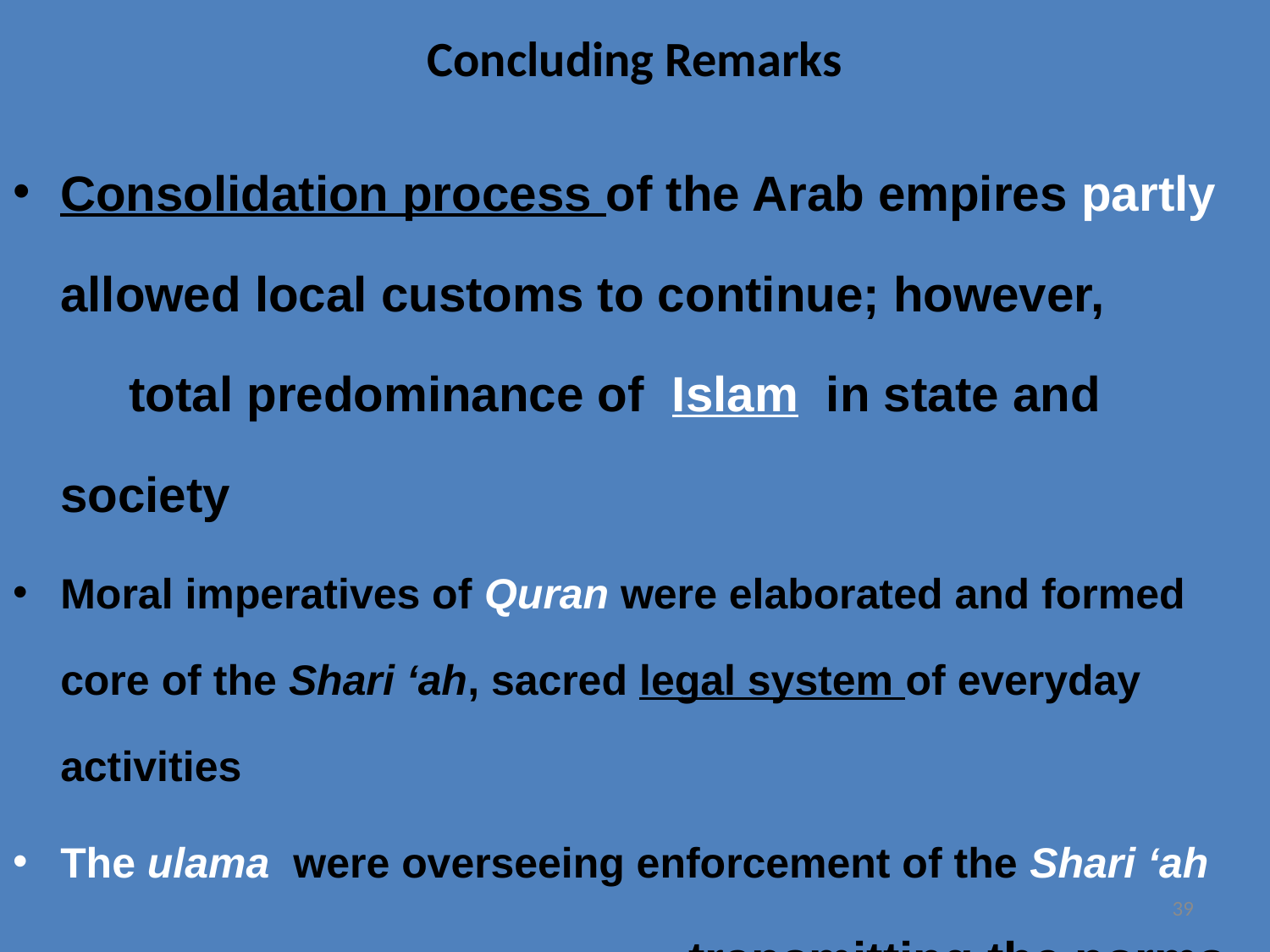

# Concluding Remarks
Consolidation process of the Arab empires partly allowed local customs to continue; however,                 total predominance of  Islam  in state and society
Moral imperatives of Quran were elaborated and formed core of the Shari ‘ah, sacred legal system of everyday activities
The ulama  were overseeing enforcement of the Shari ‘ah                                                          transmitting the norms of the Islamic society
39